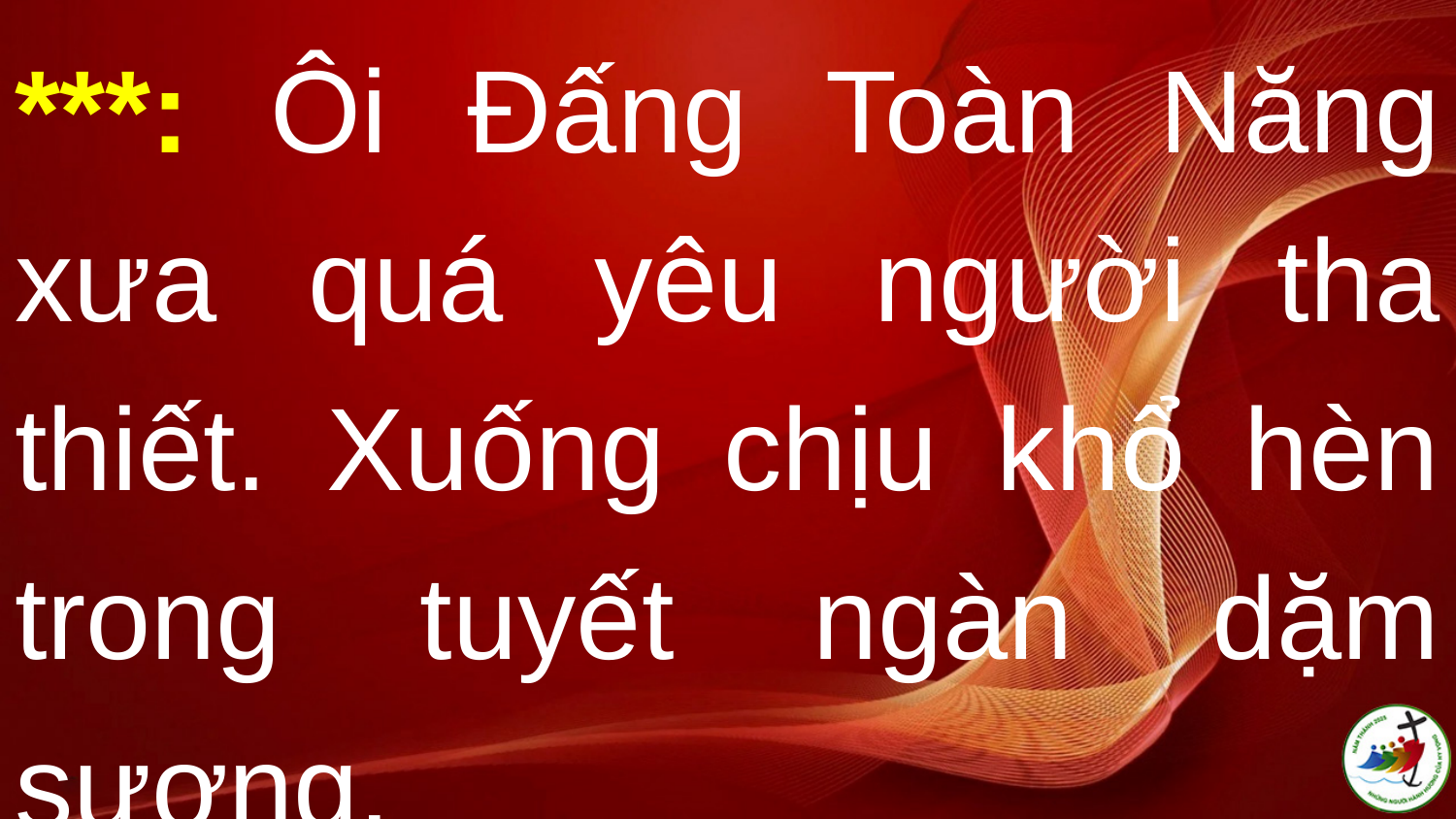

***: Ôi Đấng Toàn Năng xưa quá yêu người tha thiết. Xuống chịu khổ hèn trong tuyết ngàn dặm sương.